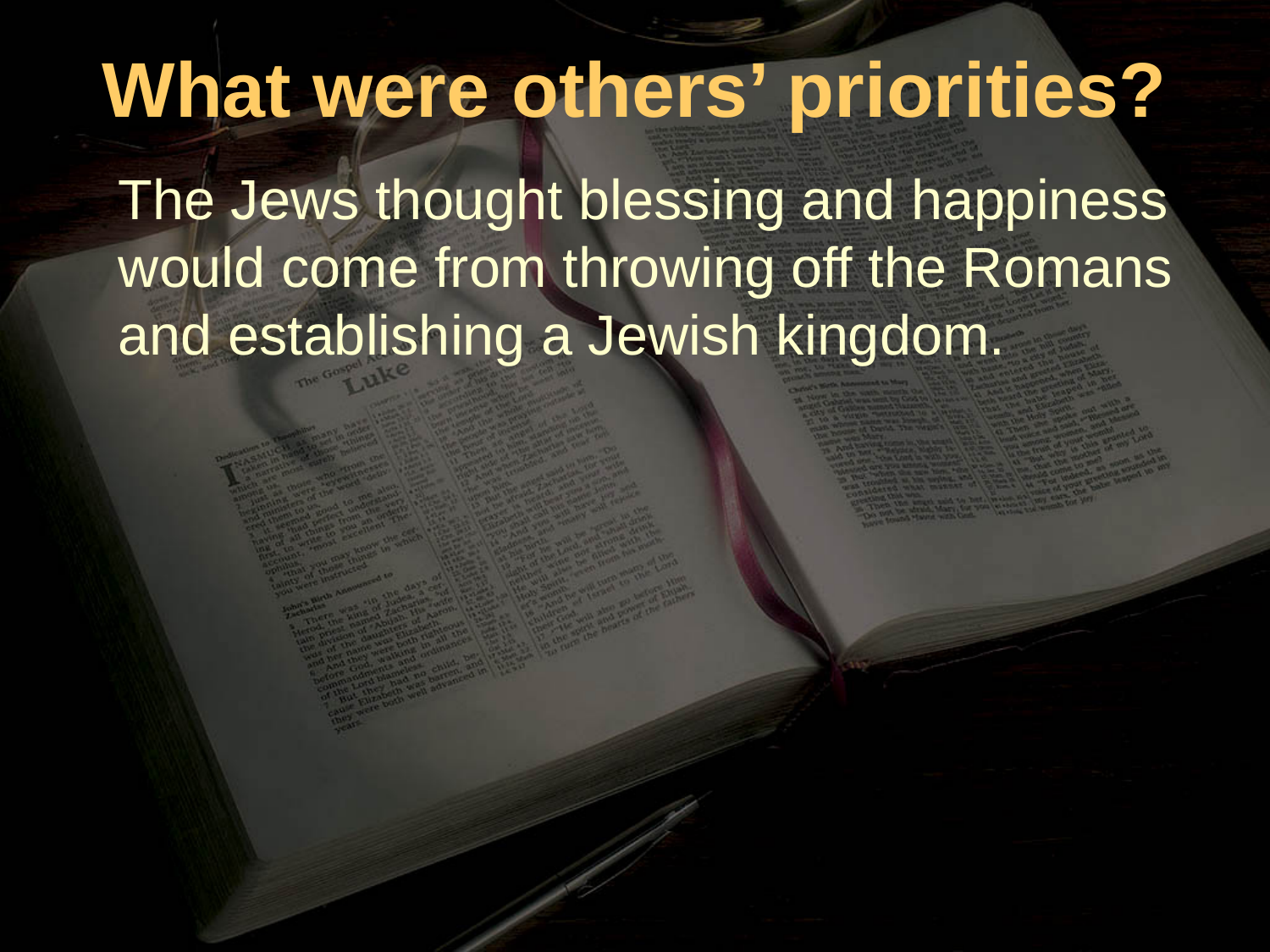

What were others’ priorities?
The Jews thought blessing and happiness would come from throwing off the Romans and establishing a Jewish kingdom.